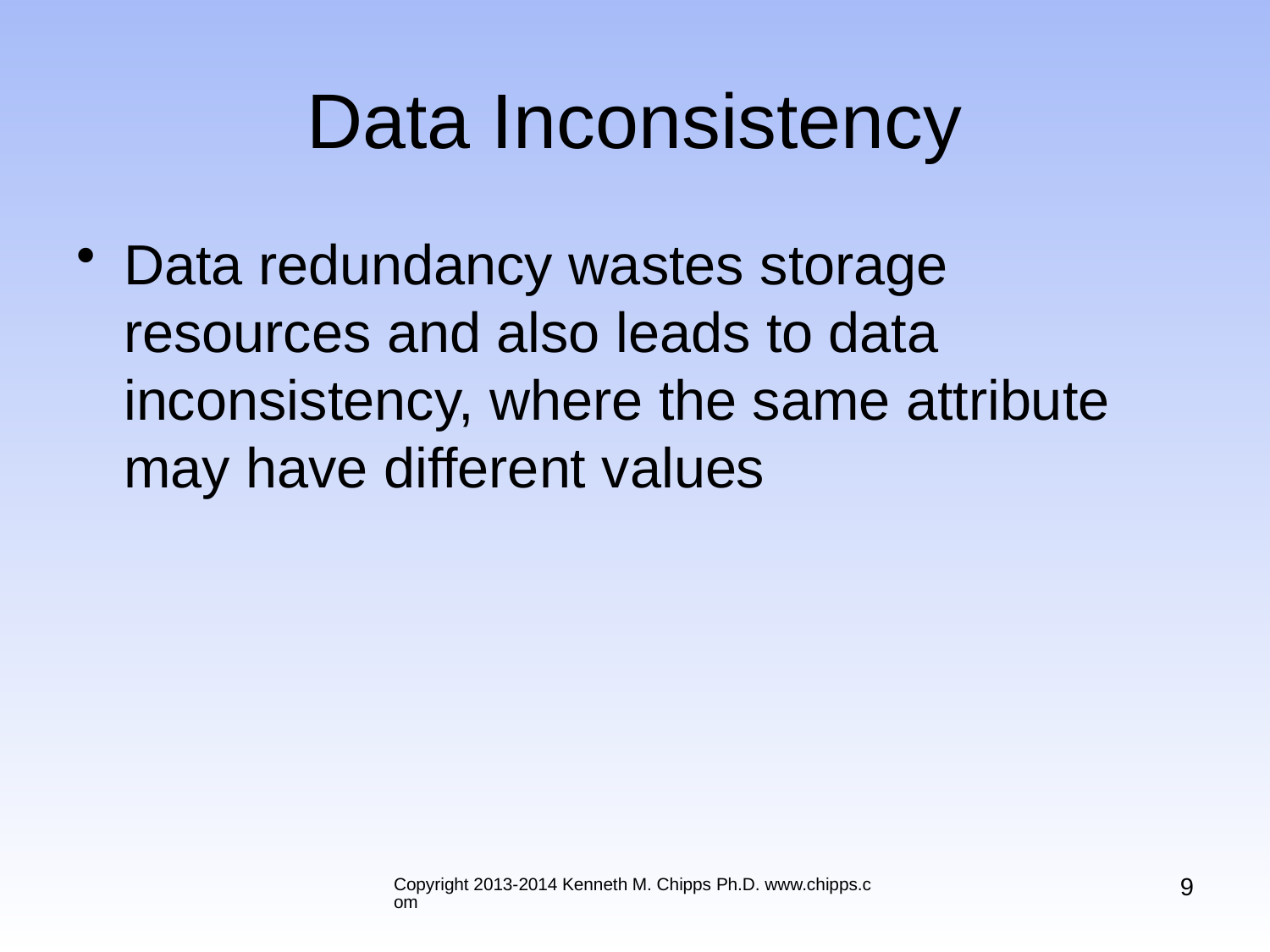

# Data Inconsistency
Data redundancy wastes storage resources and also leads to data inconsistency, where the same attribute may have different values
9
Copyright 2013-2014 Kenneth M. Chipps Ph.D. www.chipps.com